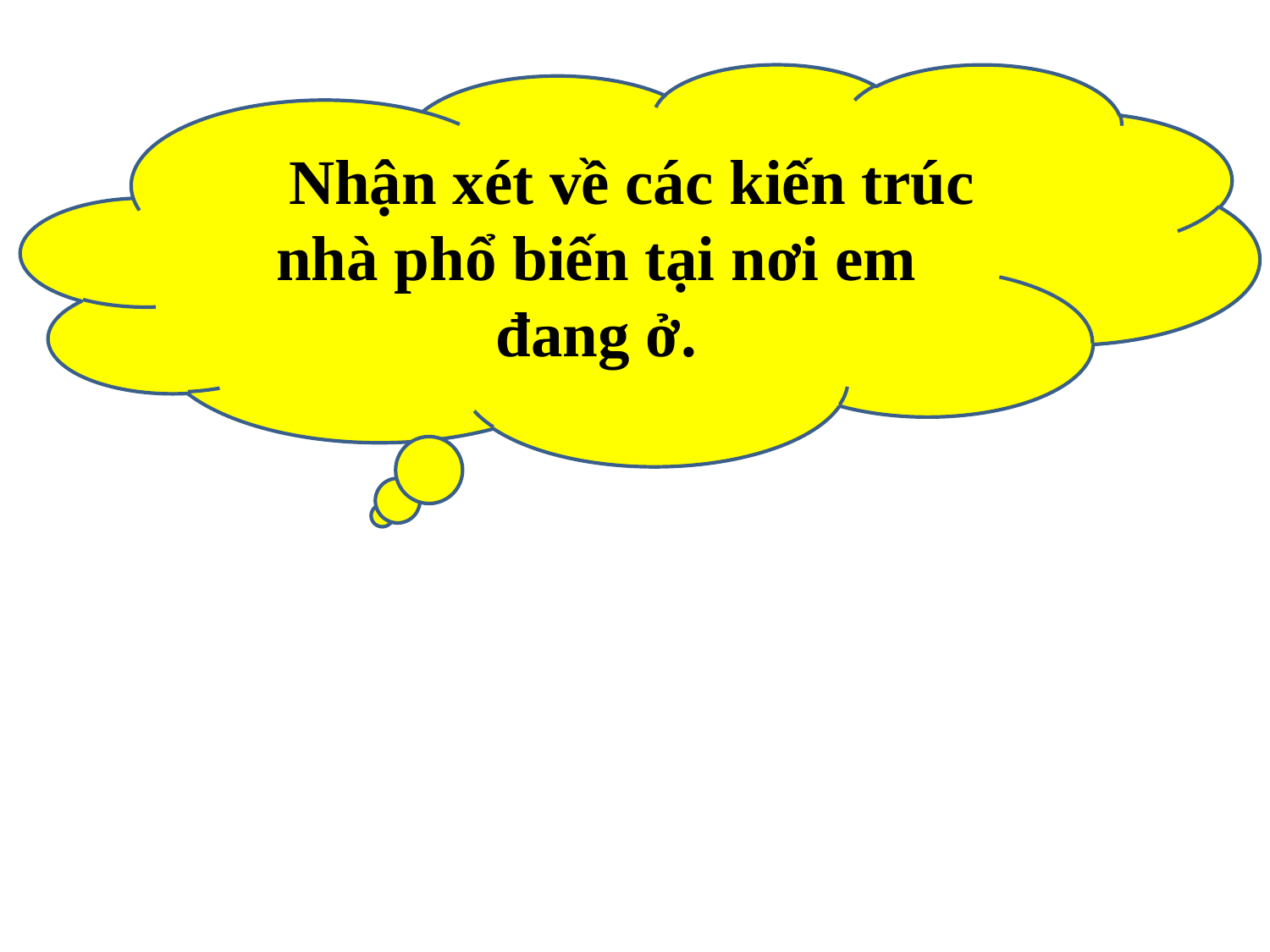

Nhận xét về các kiến trúc nhà phổ biến tại nơi em đang ở.